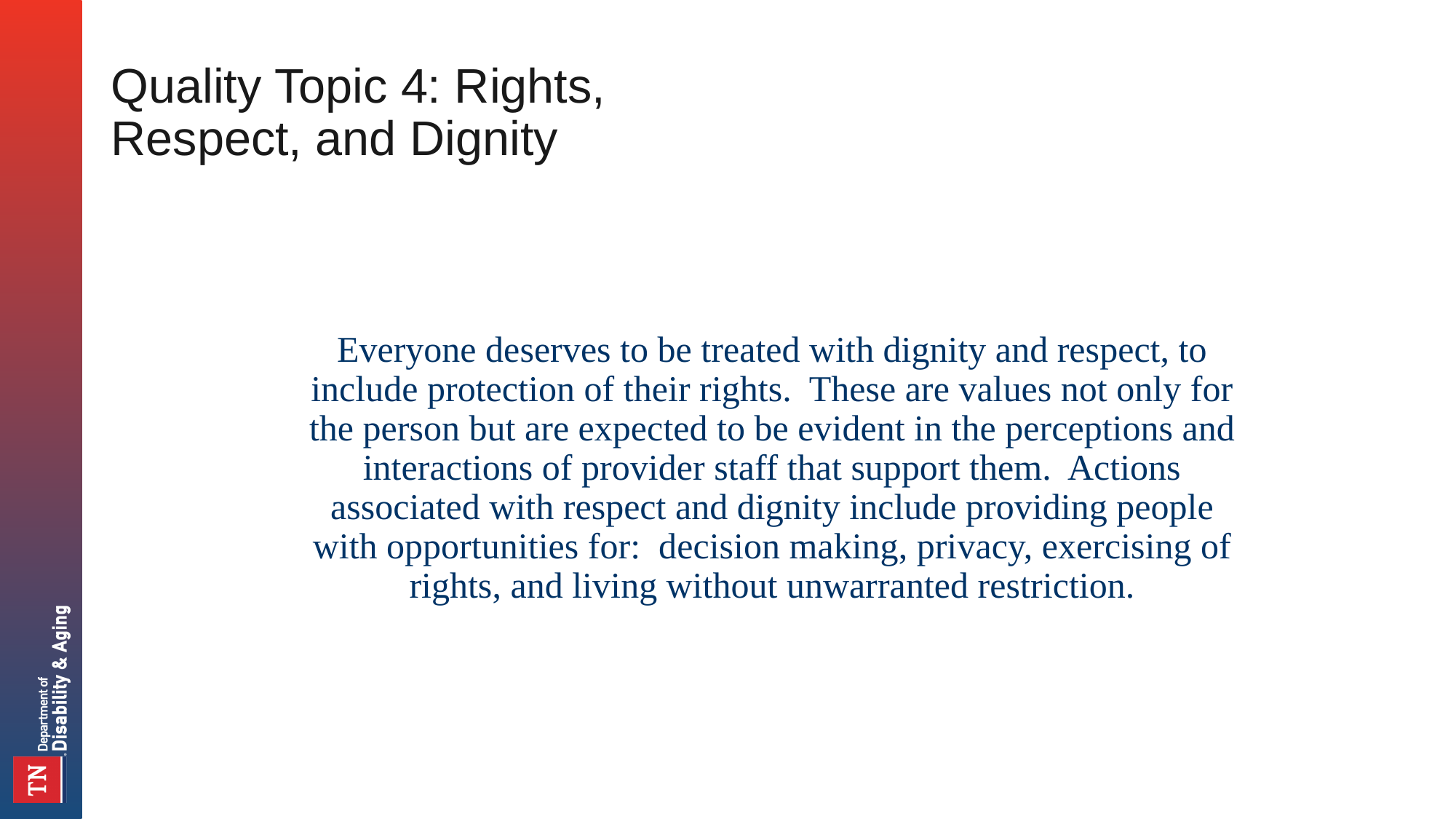

# Quality Topic 4: Rights, Respect, and Dignity
Everyone deserves to be treated with dignity and respect, to include protection of their rights.  These are values not only for the person but are expected to be evident in the perceptions and interactions of provider staff that support them.  Actions associated with respect and dignity include providing people with opportunities for:  decision making, privacy, exercising of rights, and living without unwarranted restriction.